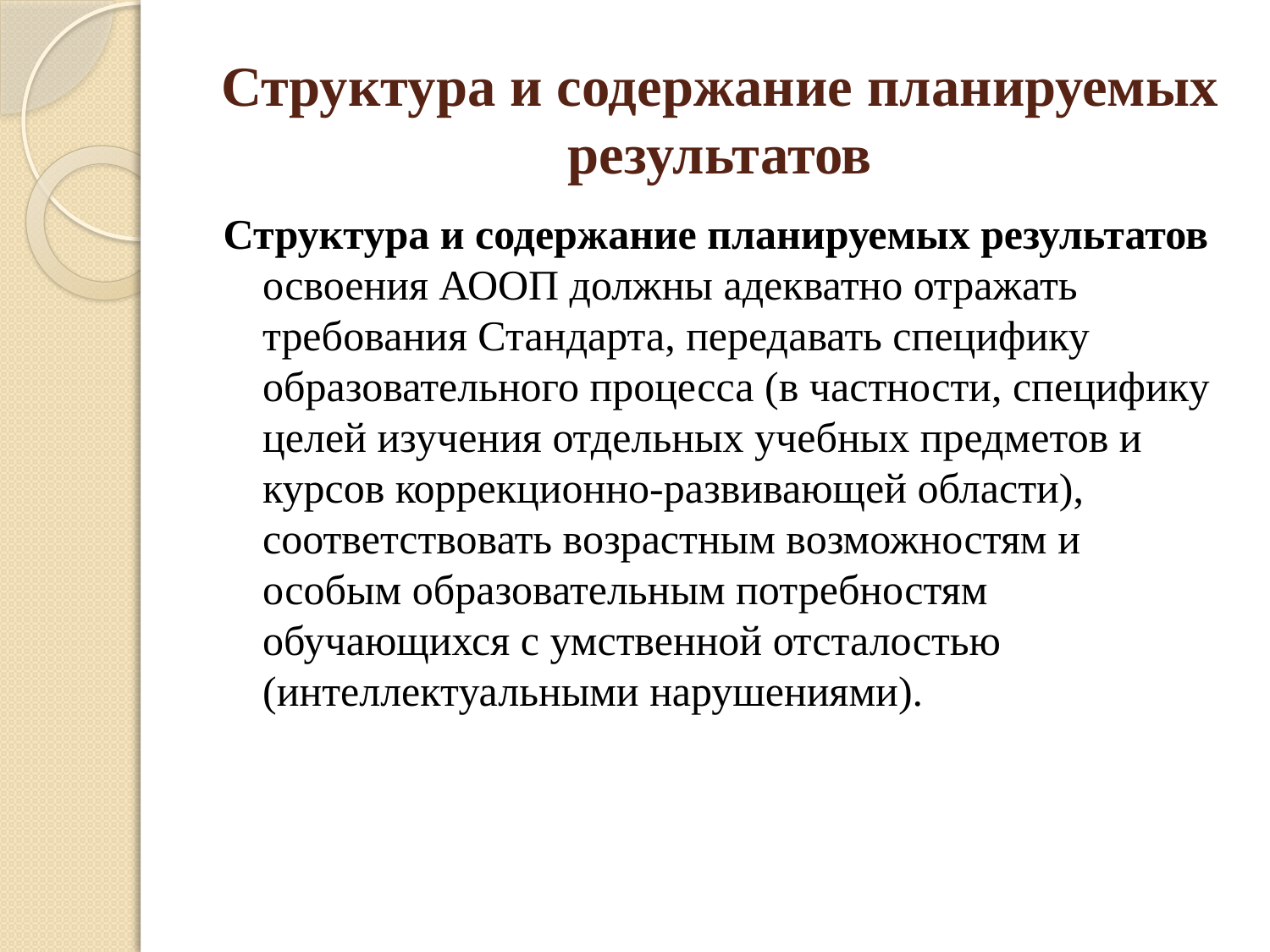

# Структура и содержание планируемых результатов
Структура и содержание планируемых результатов освоения АООП должны адекватно отражать требования Стандарта, передавать специфику образовательного процесса (в частности, специфику целей изучения отдельных учебных предметов и курсов коррекционно-развивающей области), соответствовать возрастным возможностям и особым образовательным потребностям обучающихся с умственной отсталостью (интеллектуальными нарушениями).